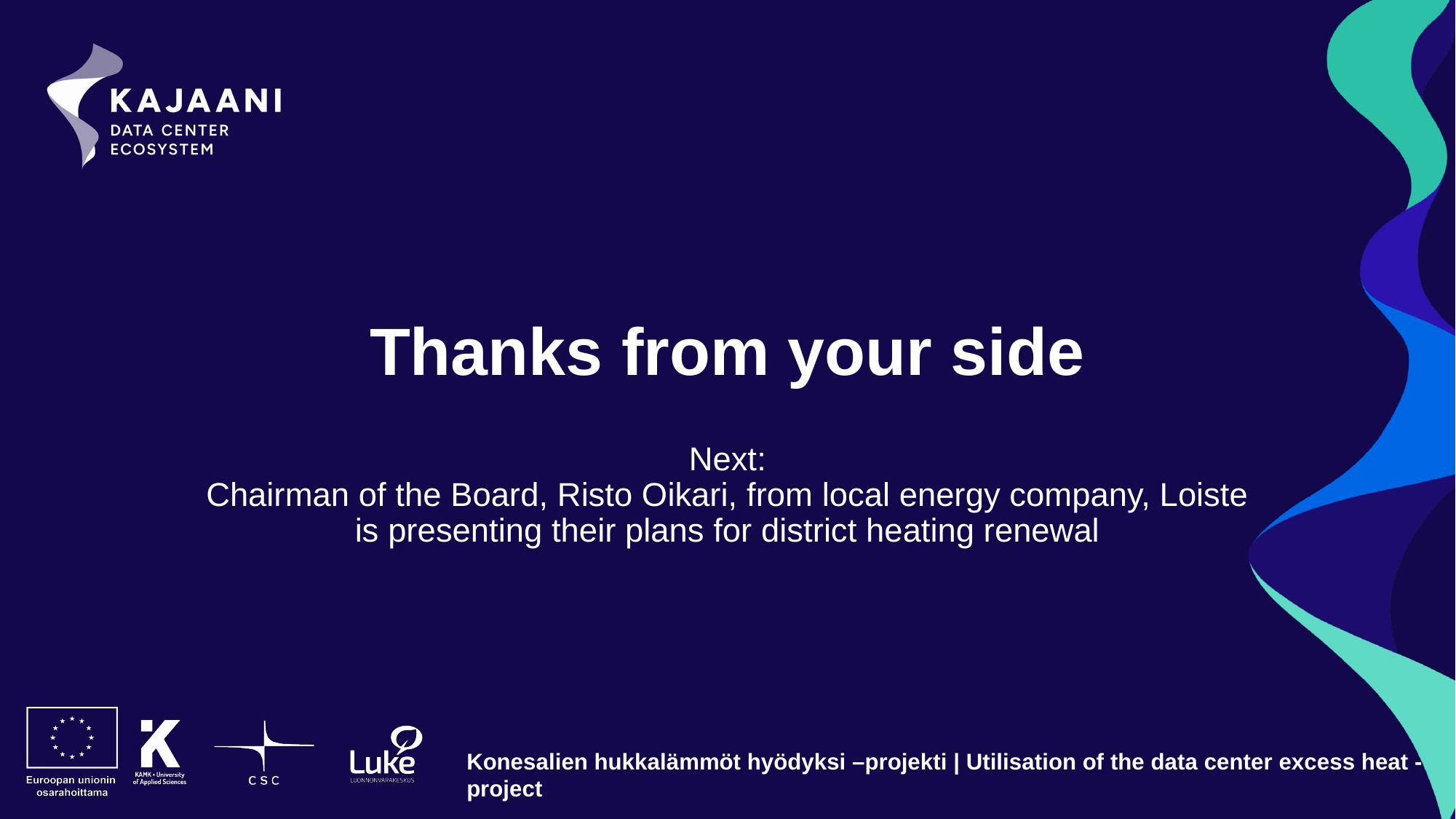

# Thanks from your side
Next:
 Chairman of the Board, Risto Oikari, from local energy company, Loiste
is presenting their plans for district heating renewal